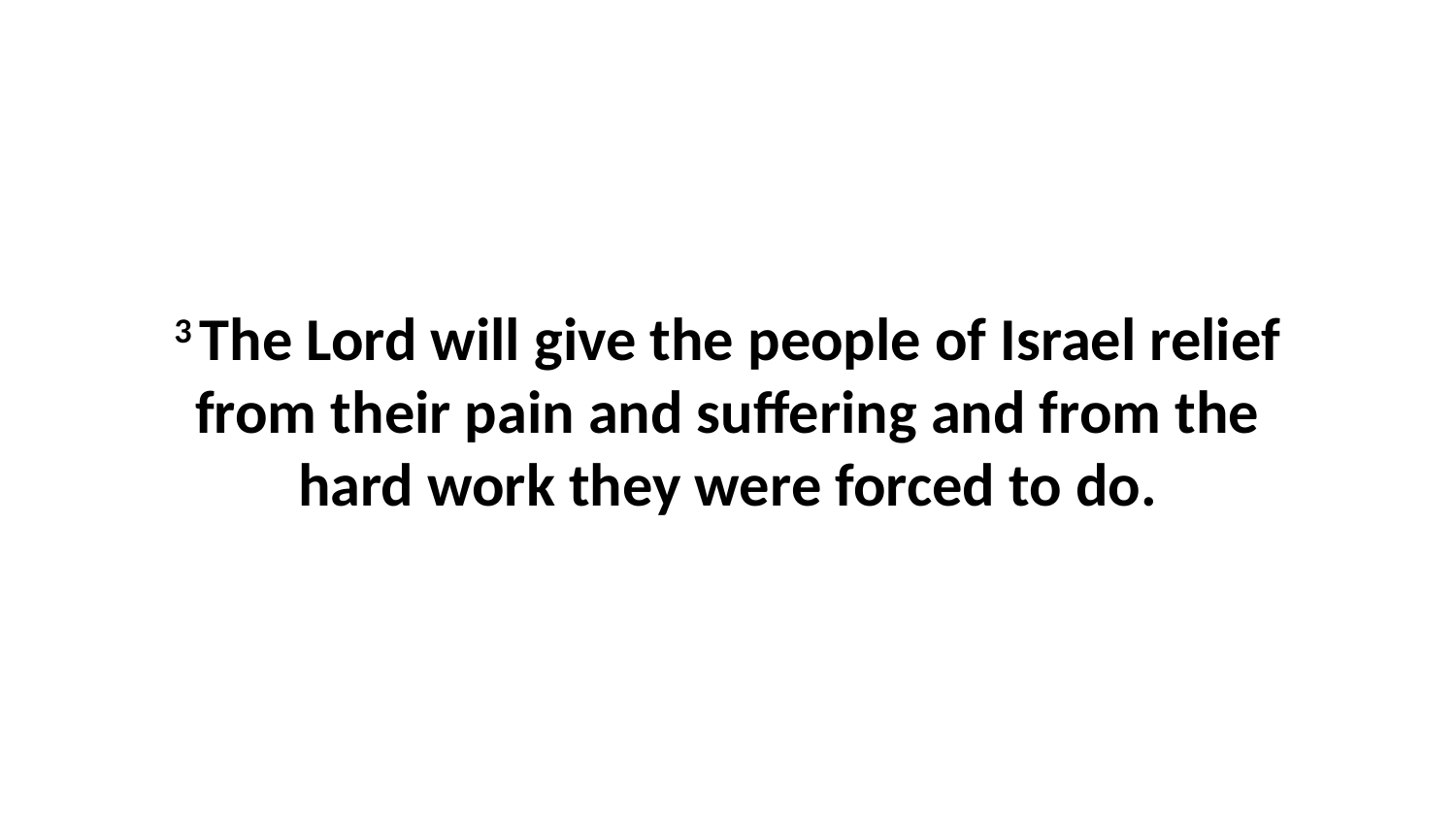

3 The Lord will give the people of Israel relief from their pain and suffering and from the hard work they were forced to do.